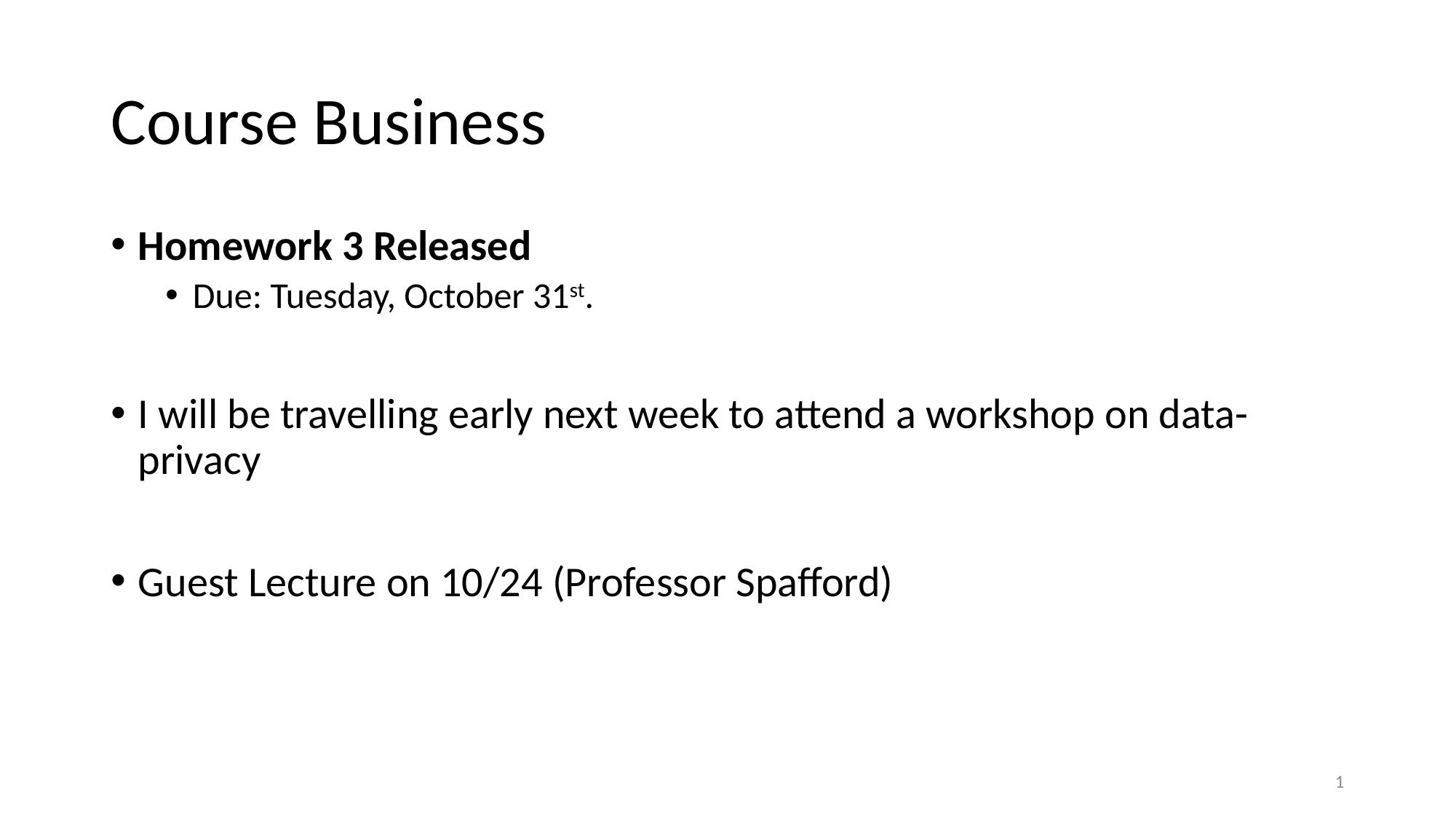

# Course Business
Homework 3 Released
Due: Tuesday, October 31st.

I will be travelling early next week to attend a workshop on data-privacy

Guest Lecture on 10/24 (Professor Spafford)
1